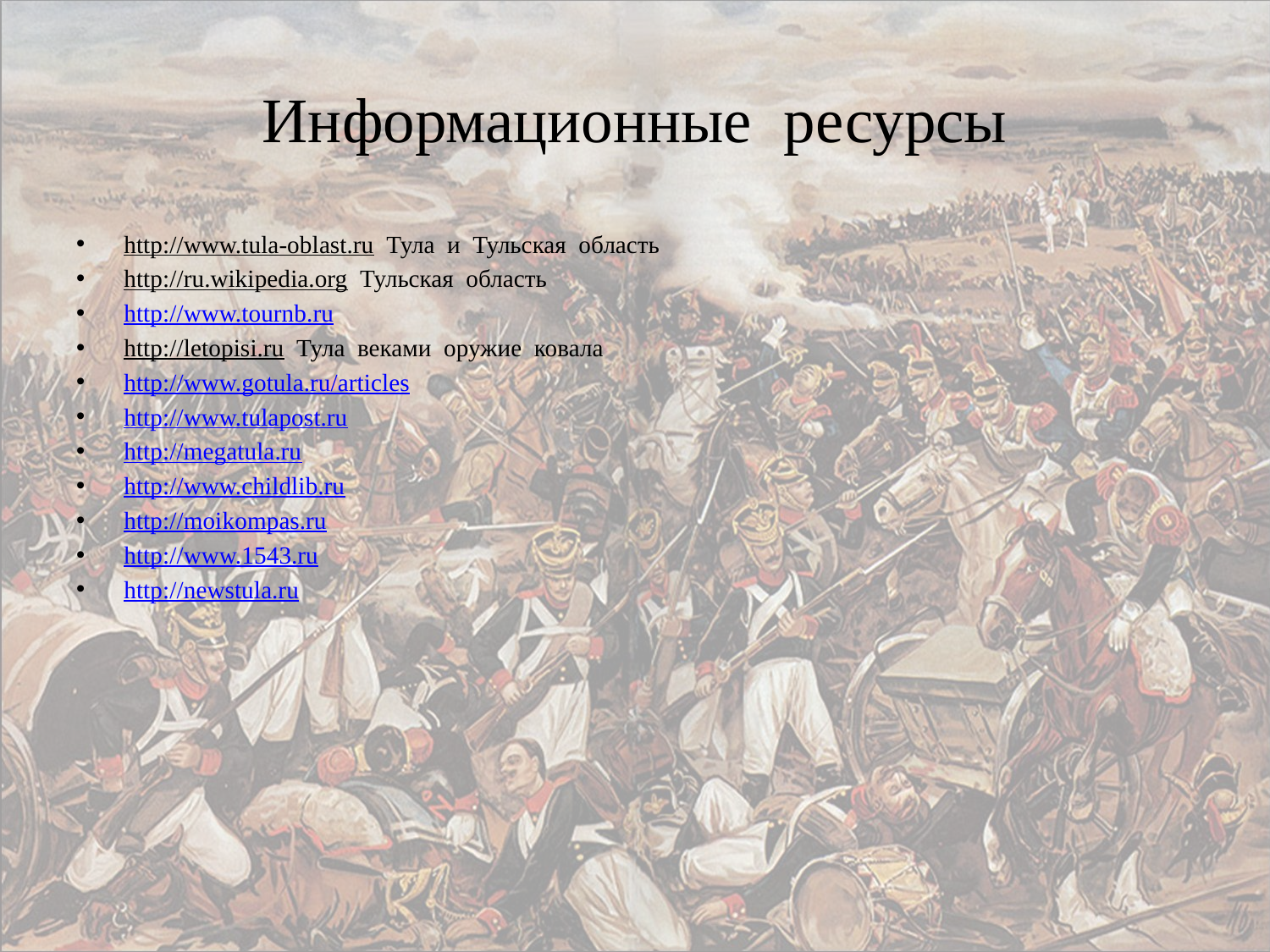

# Информационные  ресурсы
http://www.tula-oblast.ru  Тула  и  Тульская  область
http://ru.wikipedia.org  Тульская  область
http://www.tournb.ru
http://letopisi.ru  Тула  веками  оружие  ковала
http://www.gotula.ru/articles
http://www.tulapost.ru
http://megatula.ru
http://www.childlib.ru
http://moikompas.ru
http://www.1543.ru
http://newstula.ru